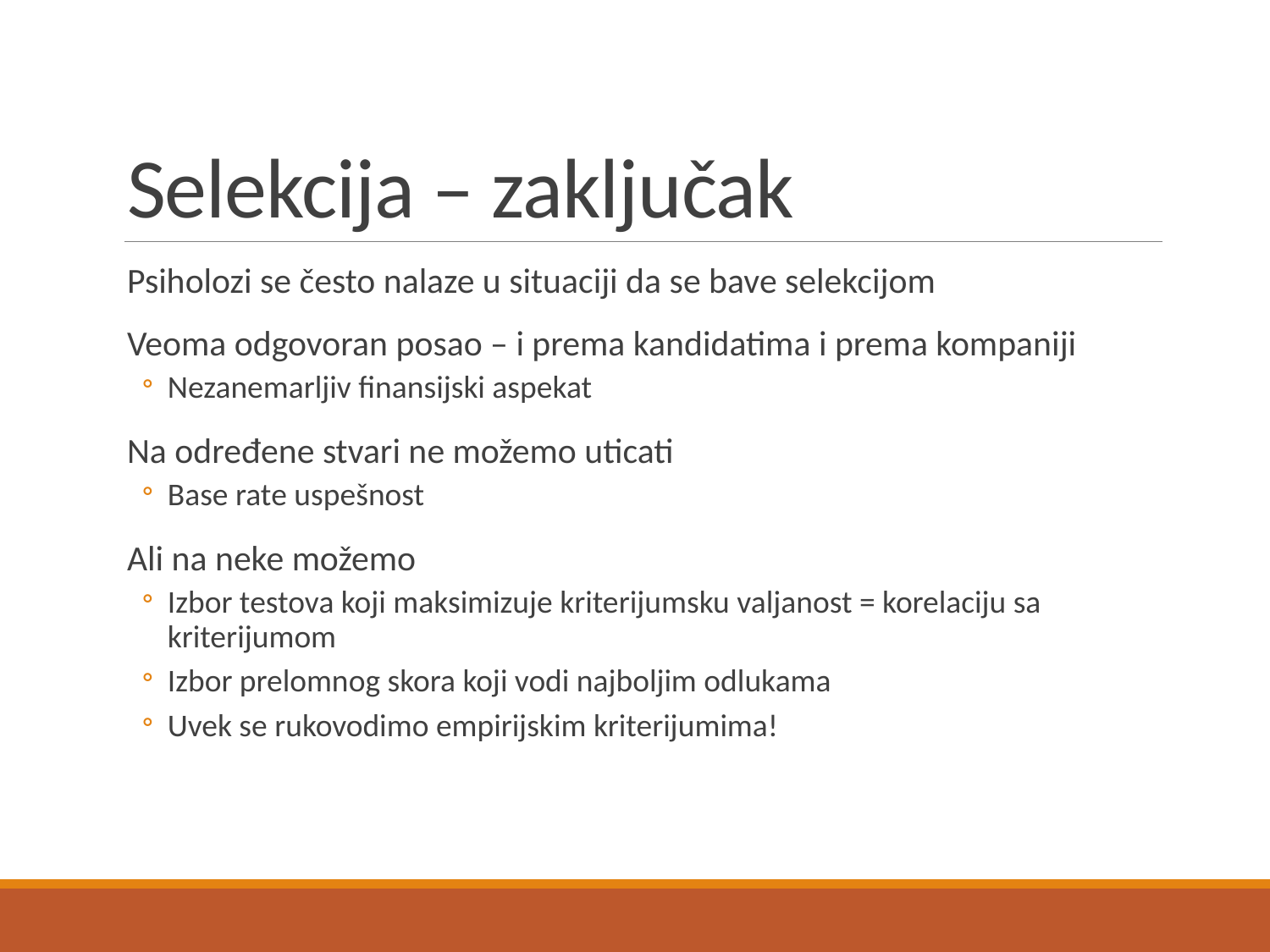

# Selekcija – zaključak
Psiholozi se često nalaze u situaciji da se bave selekcijom
Veoma odgovoran posao – i prema kandidatima i prema kompaniji
Nezanemarljiv finansijski aspekat
Na određene stvari ne možemo uticati
Base rate uspešnost
Ali na neke možemo
Izbor testova koji maksimizuje kriterijumsku valjanost = korelaciju sa kriterijumom
Izbor prelomnog skora koji vodi najboljim odlukama
Uvek se rukovodimo empirijskim kriterijumima!